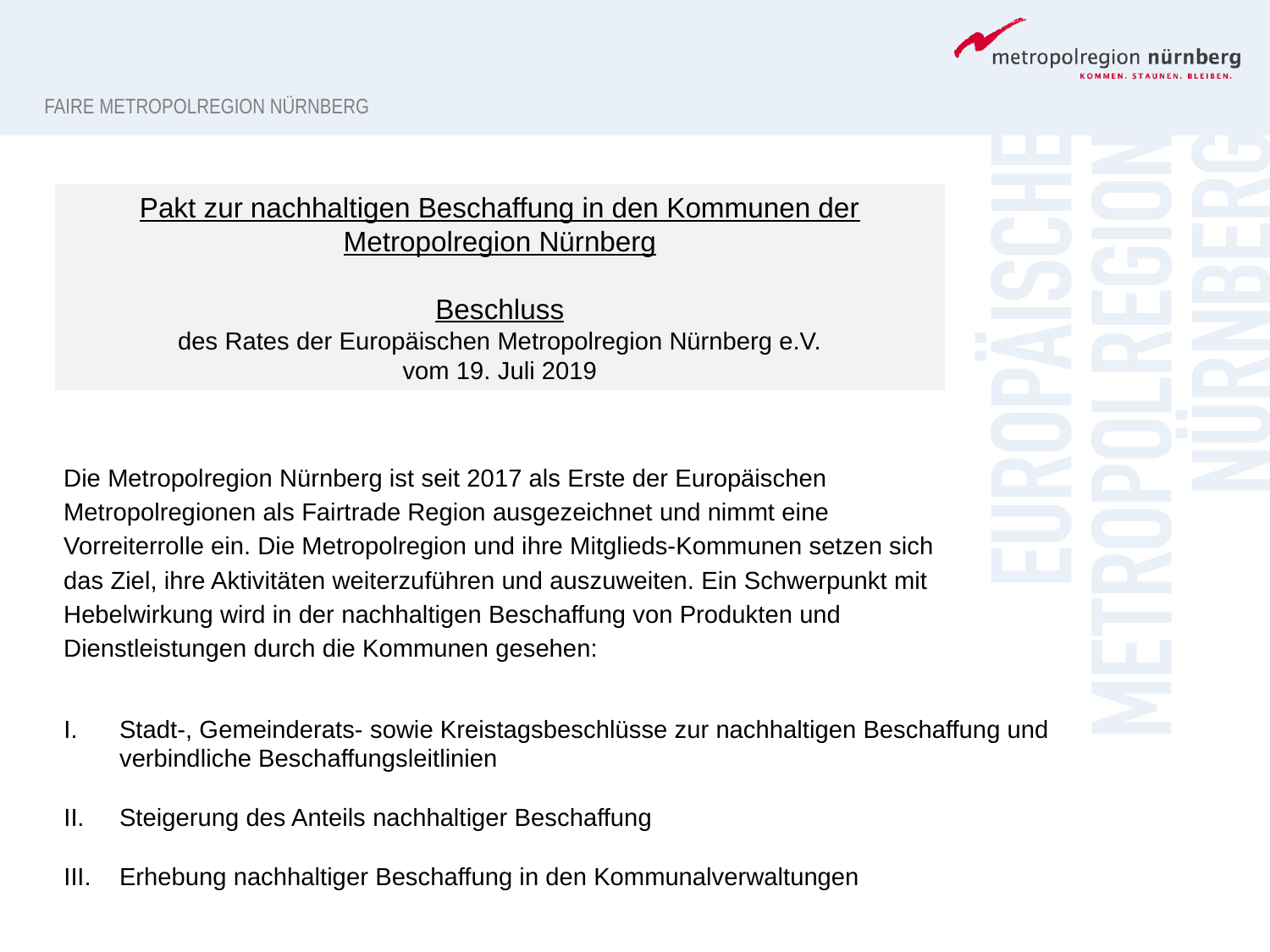

Faire Metropolregion Nürnberg
Pakt zur nachhaltigen Beschaffung in den Kommunen der Metropolregion Nürnberg

Beschluss
des Rates der Europäischen Metropolregion Nürnberg e.V.
vom 19. Juli 2019
Die Metropolregion Nürnberg ist seit 2017 als Erste der Europäischen Metropolregionen als Fairtrade Region ausgezeichnet und nimmt eine Vorreiterrolle ein. Die Metropolregion und ihre Mitglieds-Kommunen setzen sich das Ziel, ihre Aktivitäten weiterzuführen und auszuweiten. Ein Schwerpunkt mit Hebelwirkung wird in der nachhaltigen Beschaffung von Produkten und Dienstleistungen durch die Kommunen gesehen:
Stadt-, Gemeinderats- sowie Kreistagsbeschlüsse zur nachhaltigen Beschaffung und verbindliche Beschaffungsleitlinien

Steigerung des Anteils nachhaltiger Beschaffung

Erhebung nachhaltiger Beschaffung in den Kommunalverwaltungen